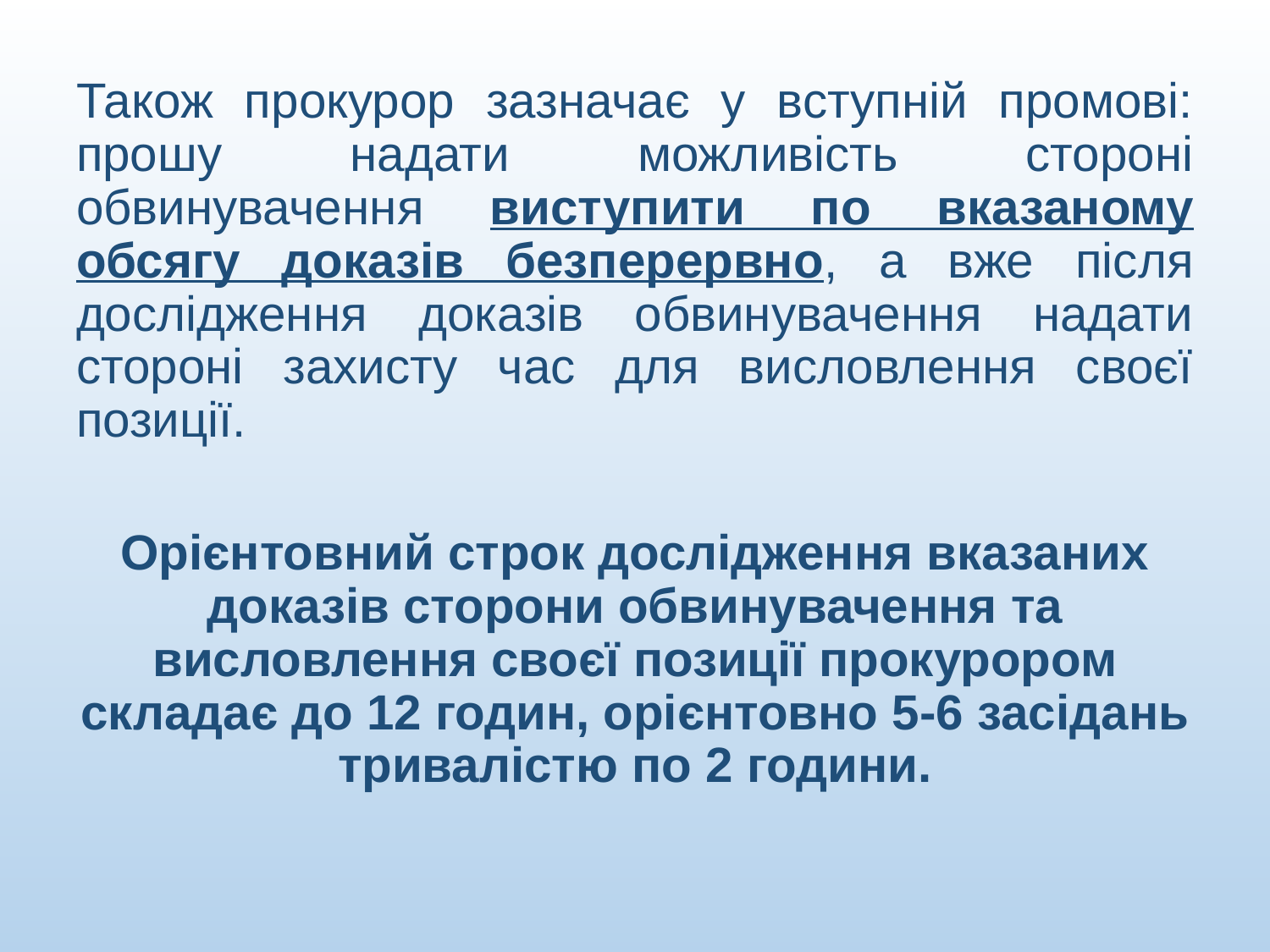

Також прокурор зазначає у вступній промові: прошу надати можливість стороні обвинувачення виступити по вказаному обсягу доказів безперервно, а вже після дослідження доказів обвинувачення надати стороні захисту час для висловлення своєї позиції.

Орієнтовний строк дослідження вказаних доказів сторони обвинувачення та висловлення своєї позиції прокурором складає до 12 годин, орієнтовно 5-6 засідань тривалістю по 2 години.